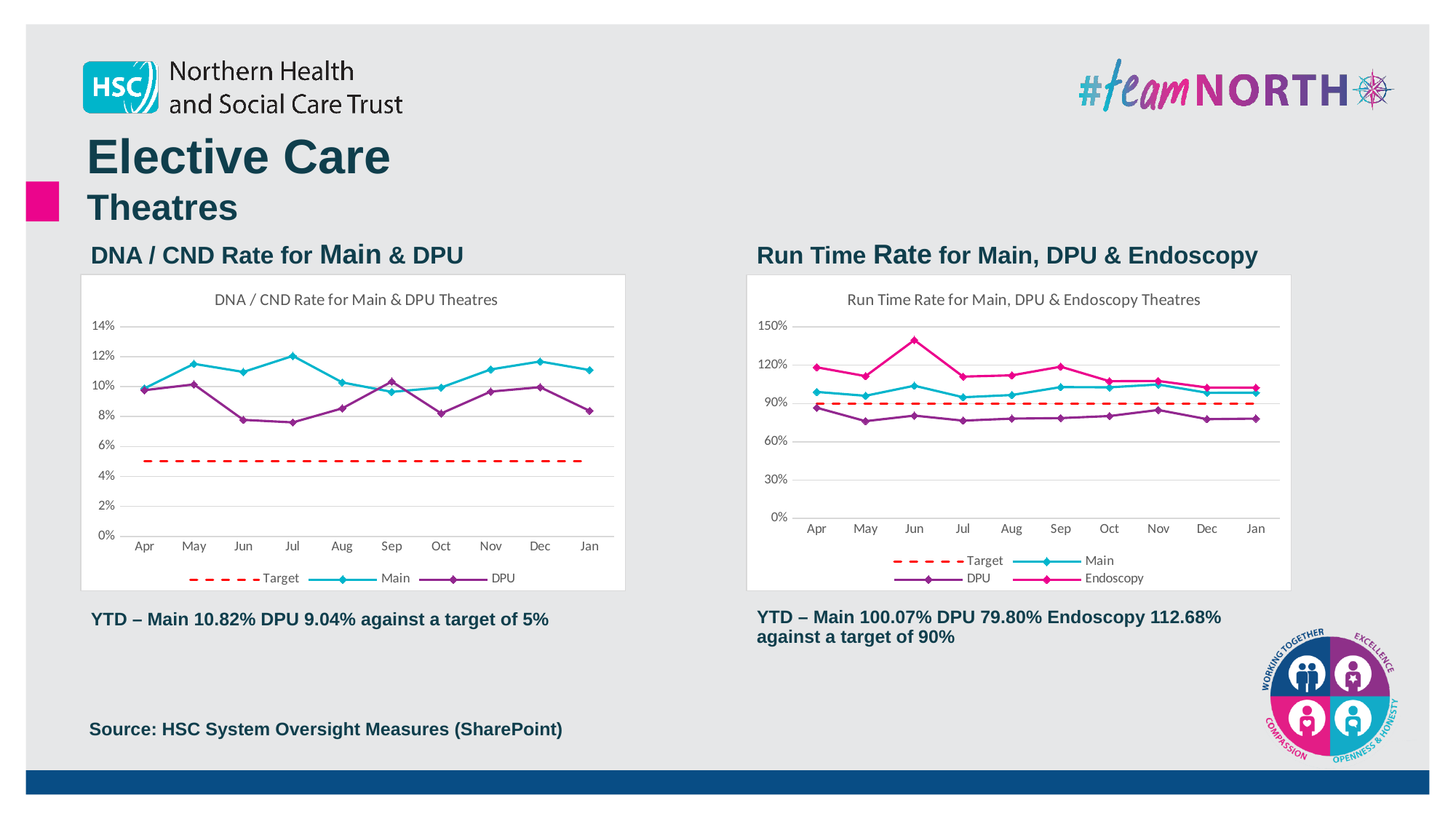

Elective Care
Theatres
Run Time Rate for Main, DPU & Endoscopy
DNA / CND Rate for Main & DPU

[unsupported chart]

[unsupported chart]

YTD – Main 100.07% DPU 79.80% Endoscopy 112.68% against a target of 90%
YTD – Main 10.82% DPU 9.04% against a target of 5%
Source: HSC System Oversight Measures (SharePoint)